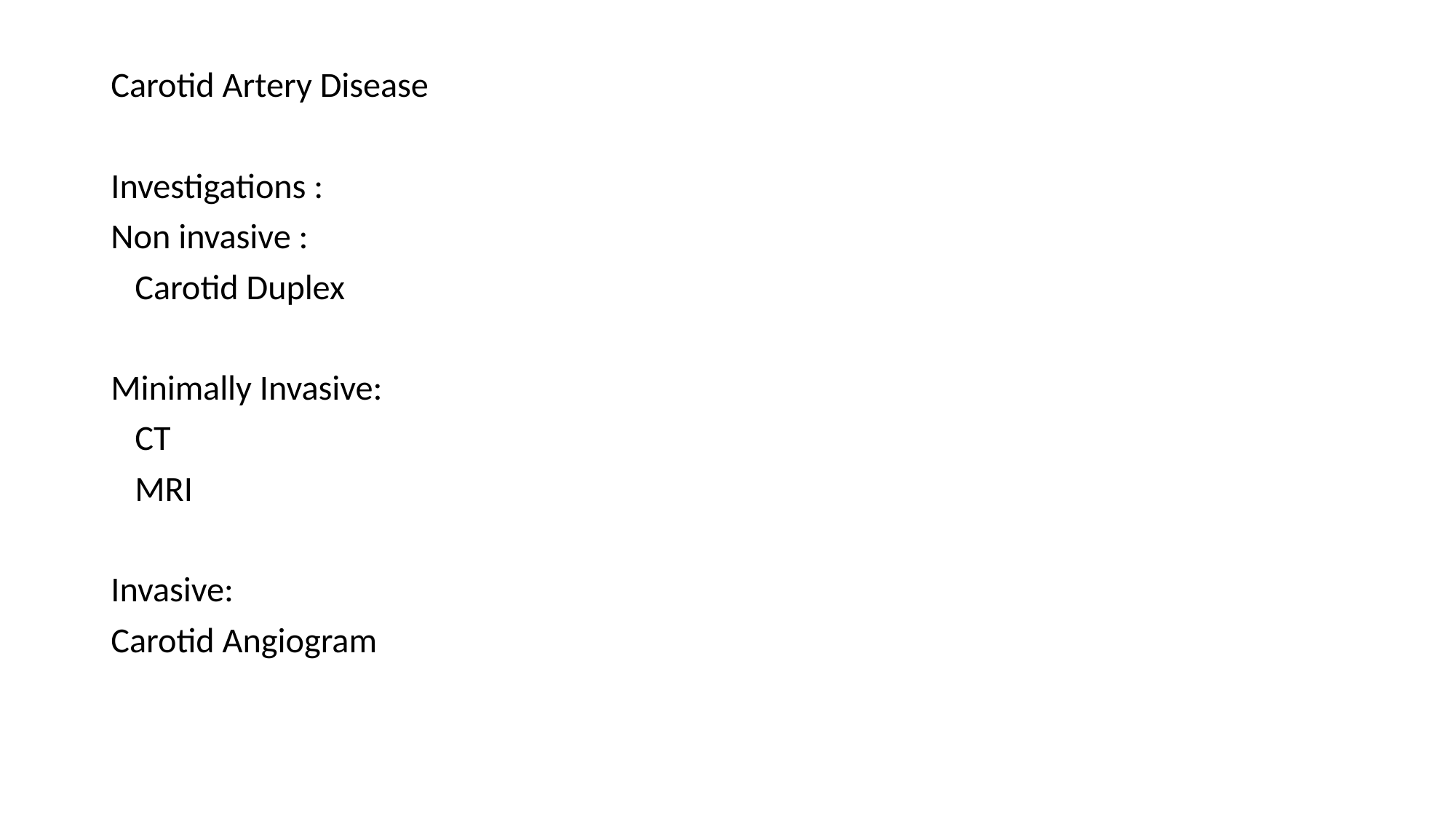

Carotid Artery Disease

Investigations :
Non invasive :
   Carotid Duplex

Minimally Invasive:
   CT
   MRI

Invasive:
Carotid Angiogram